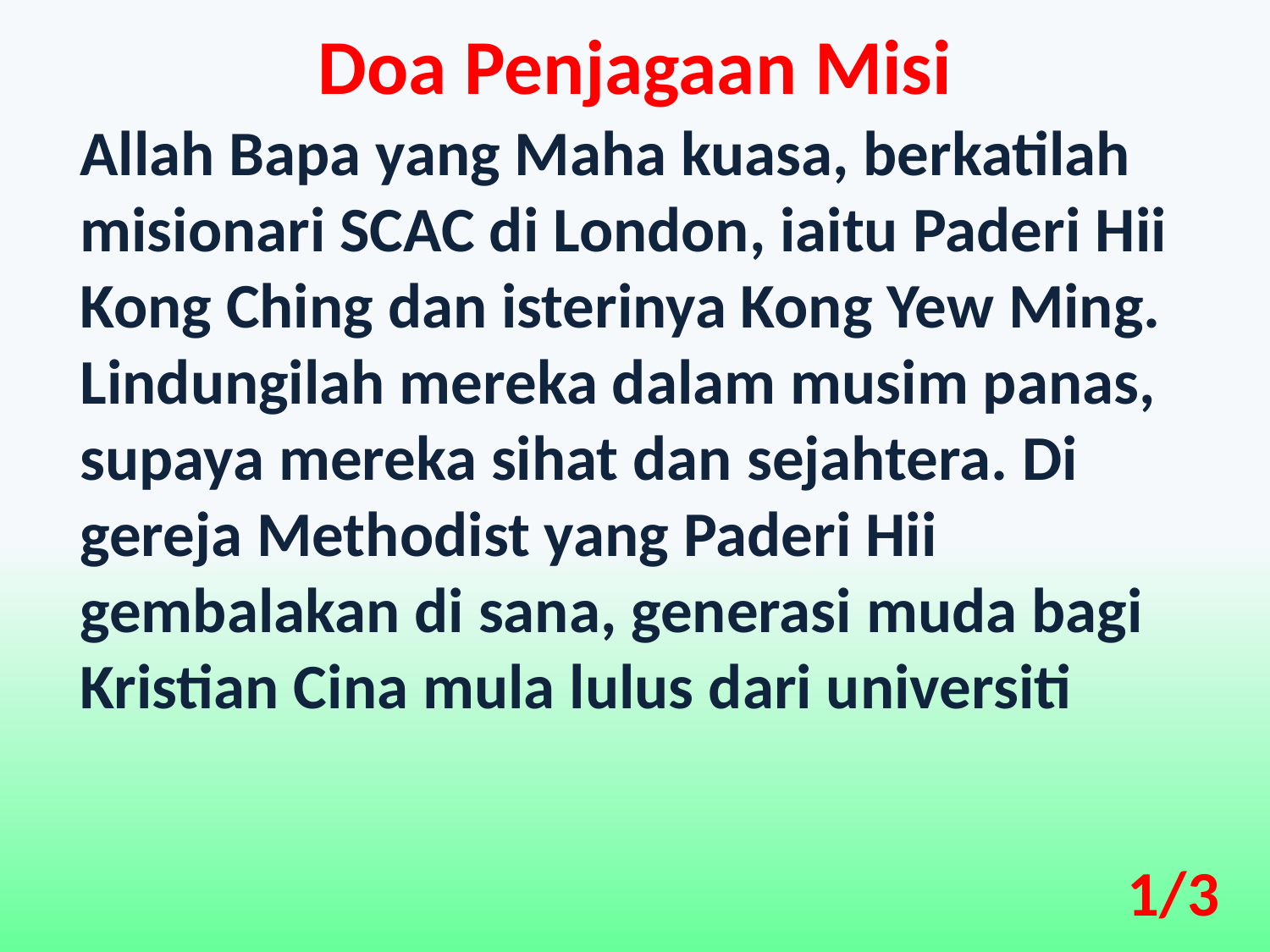

Doa Penjagaan Misi
Allah Bapa yang Maha kuasa, berkatilah misionari SCAC di London, iaitu Paderi Hii Kong Ching dan isterinya Kong Yew Ming. Lindungilah mereka dalam musim panas, supaya mereka sihat dan sejahtera. Di gereja Methodist yang Paderi Hii gembalakan di sana, generasi muda bagi Kristian Cina mula lulus dari universiti
1/3